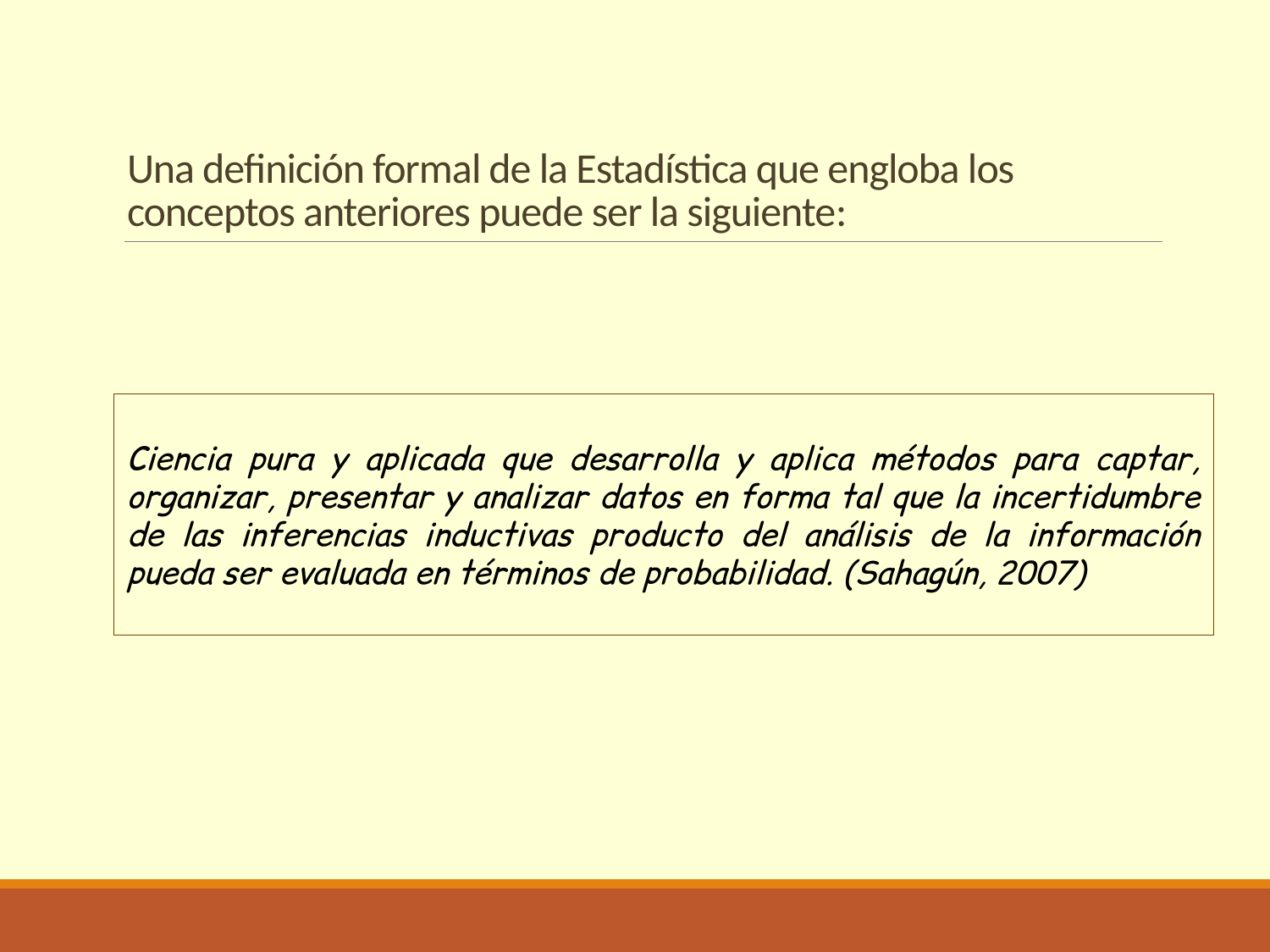

# Una definición formal de la Estadística que engloba los conceptos anteriores puede ser la siguiente:

Ciencia pura y aplicada que desarrolla y aplica métodos para captar, organizar, presentar y analizar datos en forma tal que la incertidumbre de las inferencias inductivas producto del análisis de la información pueda ser evaluada en términos de probabilidad. (Sahagún, 2007)